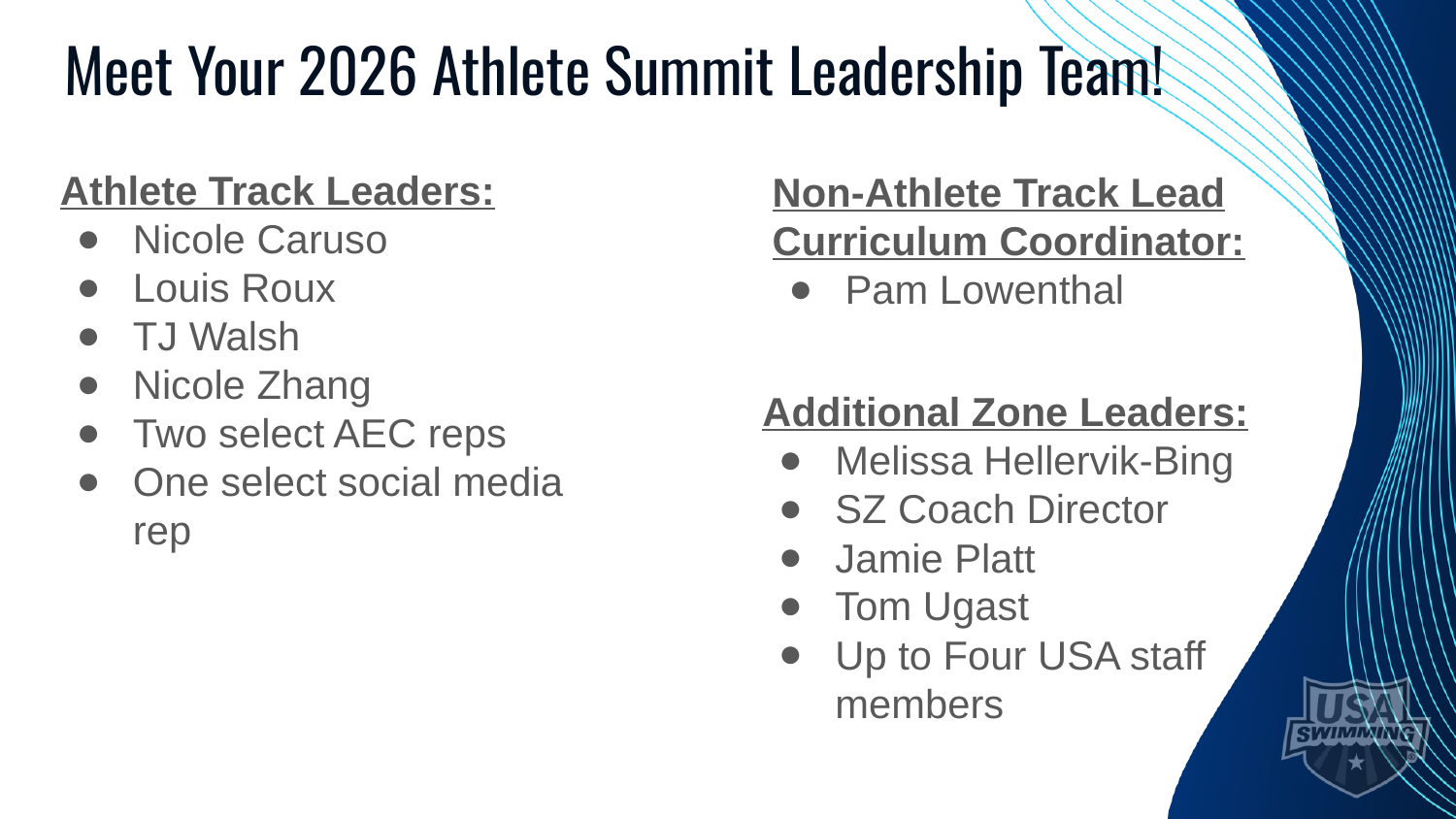

# Meet Your 2026 Athlete Summit Leadership Team!
Athlete Track Leaders:
Nicole Caruso
Louis Roux
TJ Walsh
Nicole Zhang
Two select AEC reps
One select social media rep

Non-Athlete Track Lead Curriculum Coordinator:
Pam Lowenthal
Additional Zone Leaders:
Melissa Hellervik-Bing
SZ Coach Director
Jamie Platt
Tom Ugast
Up to Four USA staff members